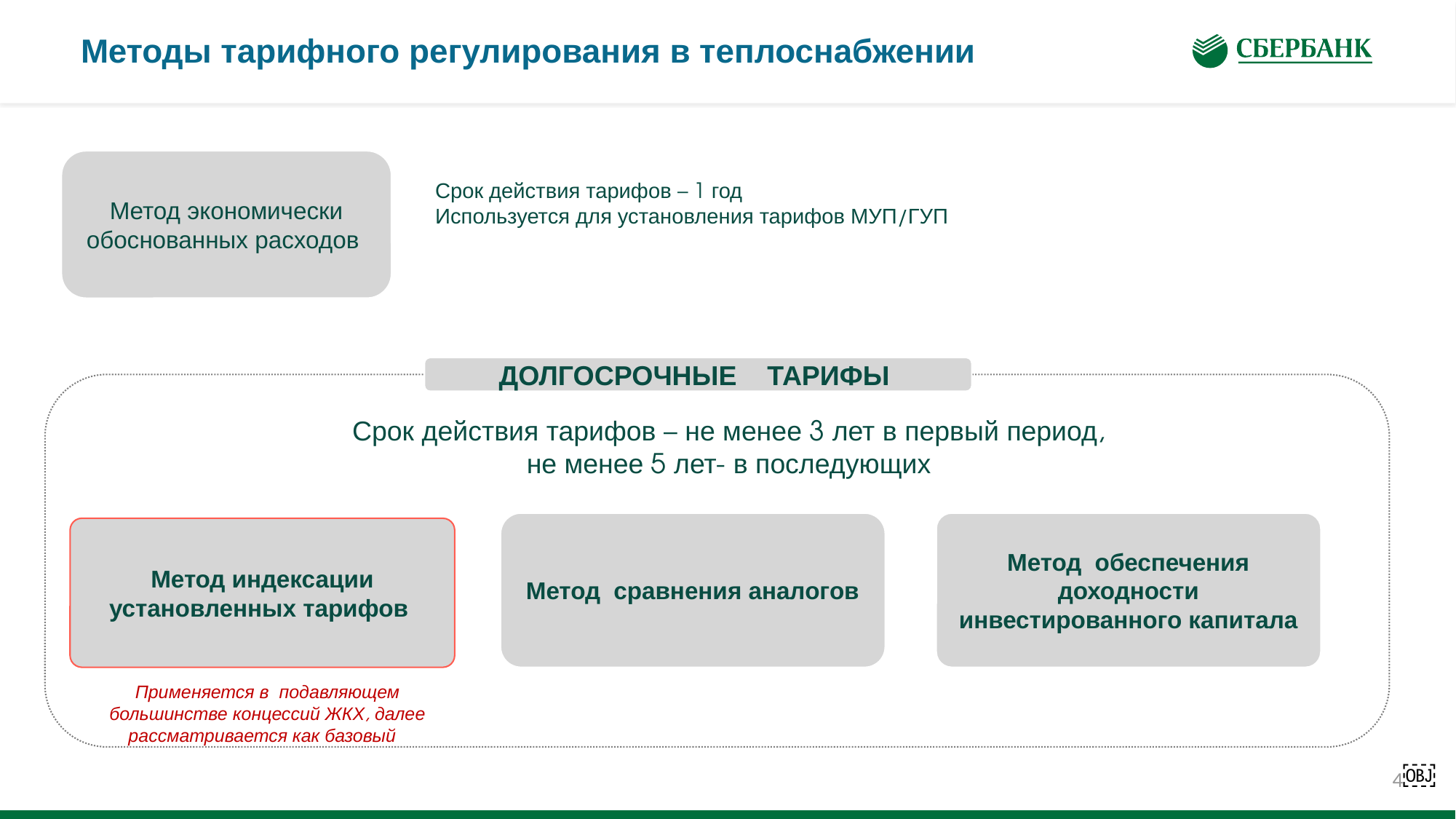

# Методы тарифного регулирования в теплоснабжении
Метод экономически обоснованных расходов
Срок действия тарифов – 1 год
Используется для установления тарифов МУП/ГУП
ДОЛГОСРОЧНЫЕ    ТАРИФЫ

Метод  сравнения аналогов
Метод  обеспечения доходности инвестированного капитала
Метод индексации установленных тарифов
Применяется в  подавляющем большинстве концессий ЖКХ, далее рассматривается как базовый
Срок действия тарифов – не менее 3 лет в первый период,
 не менее 5 лет- в последующих